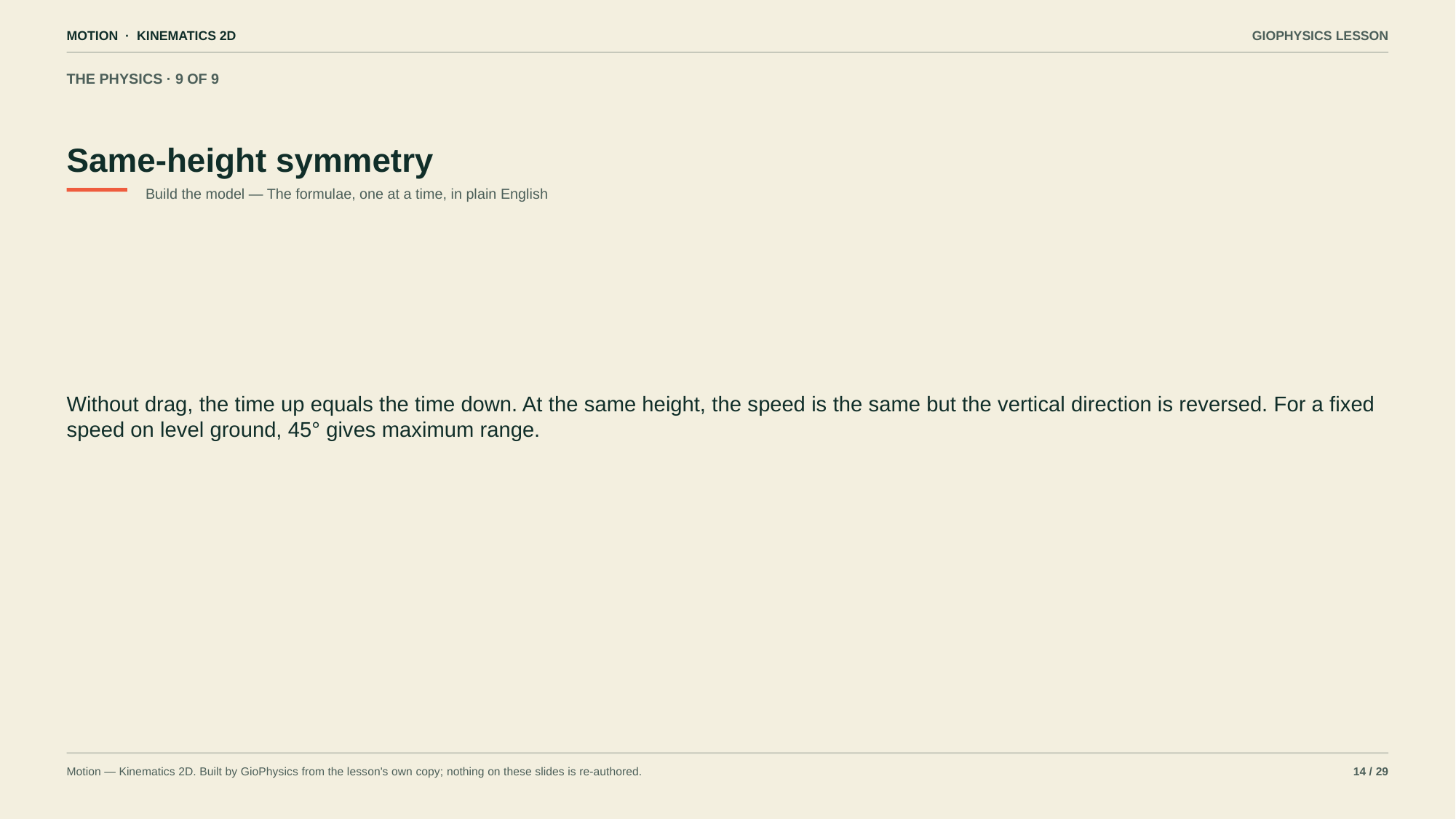

MOTION  ·  KINEMATICS 2D
GIOPHYSICS LESSON

THE PHYSICS · 9 OF 9
Same-height symmetry
Build the model — The formulae, one at a time, in plain English

Without drag, the time up equals the time down. At the same height, the speed is the same but the vertical direction is reversed. For a fixed speed on level ground, 45° gives maximum range.

Motion — Kinematics 2D. Built by GioPhysics from the lesson's own copy; nothing on these slides is re-authored.
14 / 29